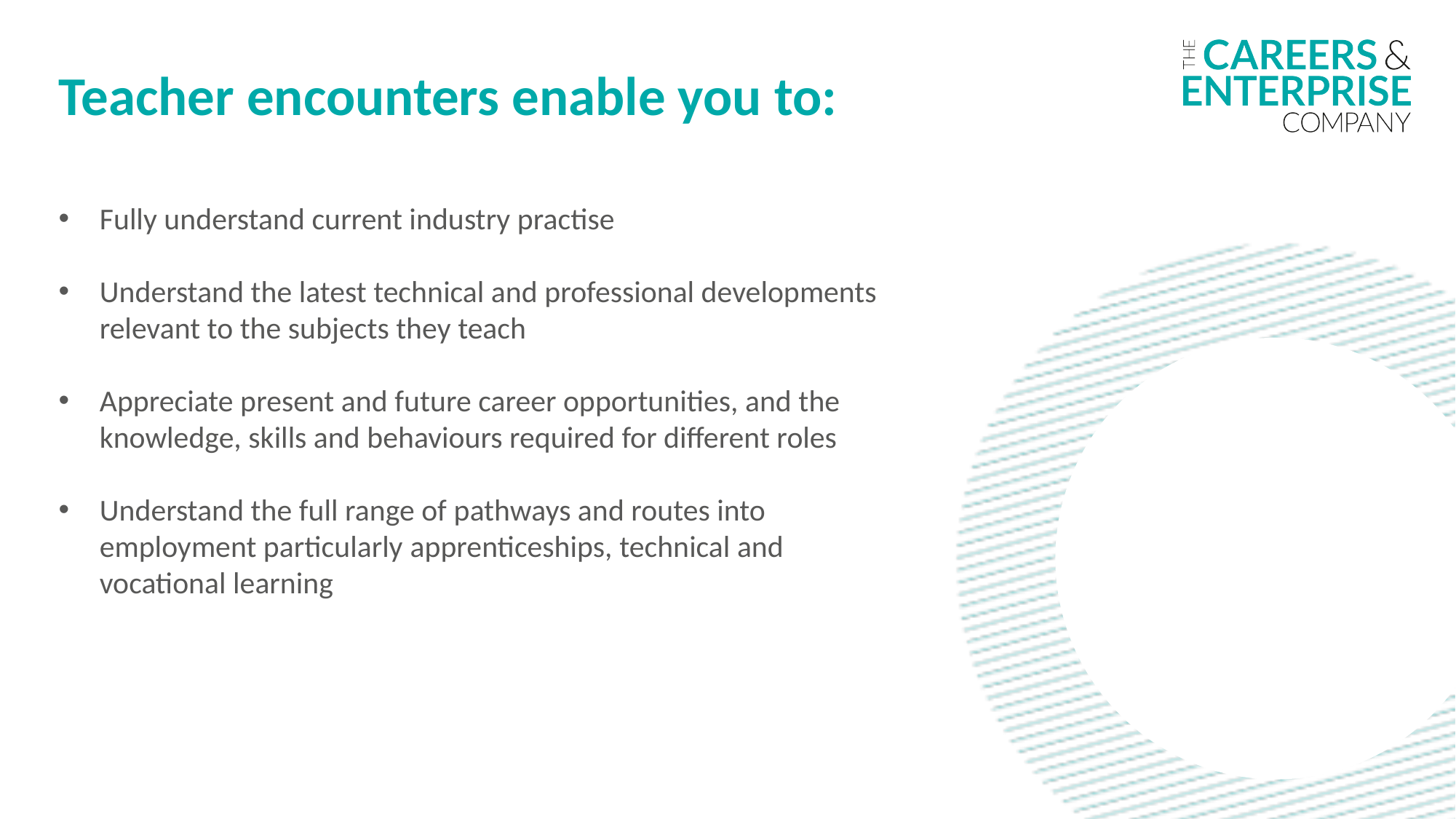

Teacher encounters enable you to:

Fully understand current industry practise

Understand the latest technical and professional developments relevant to the subjects they teach

Appreciate present and future career opportunities, and the knowledge, skills and behaviours required for different roles

Understand the full range of pathways and routes into employment particularly apprenticeships, technical and vocational learning